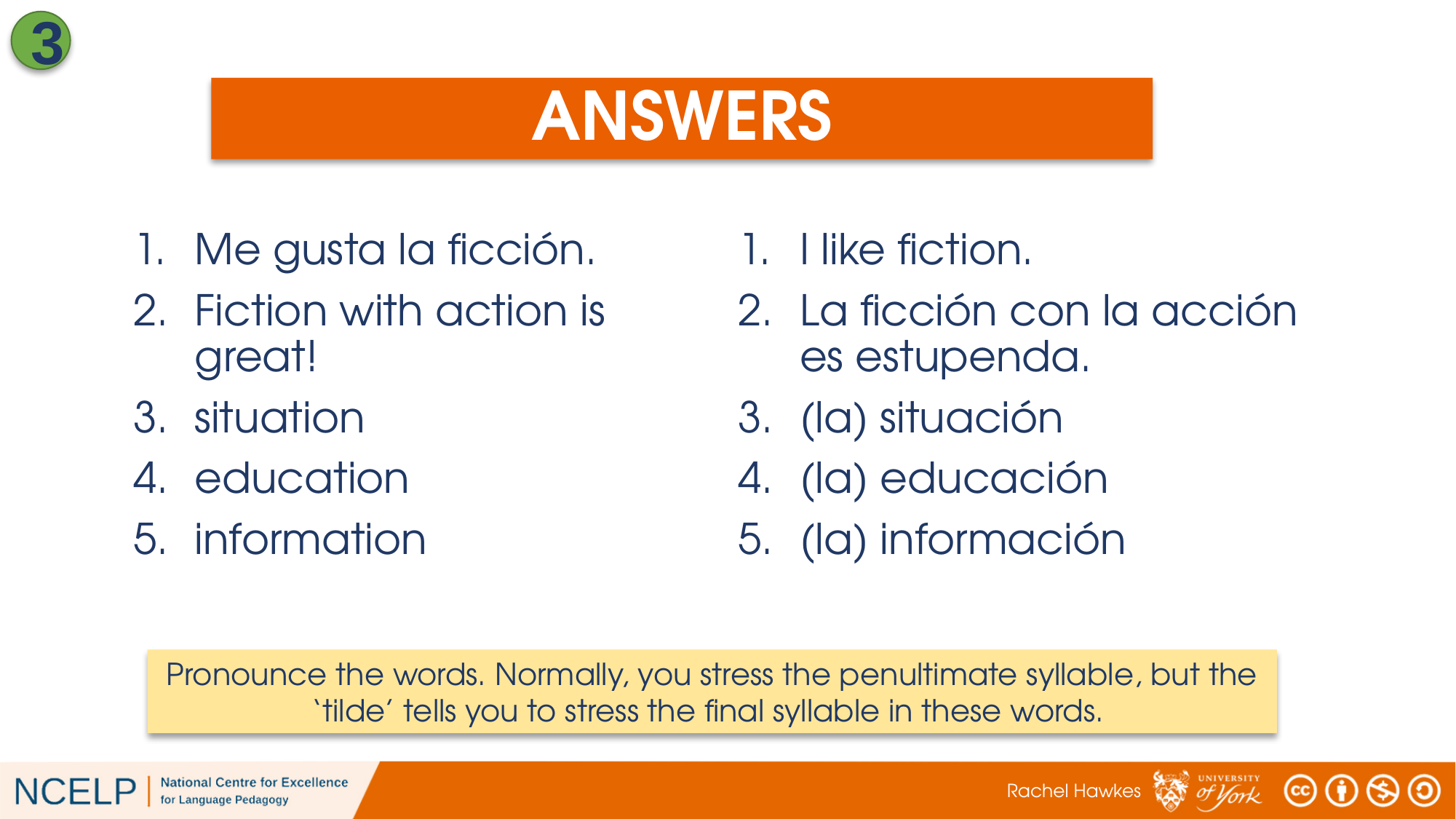

3
ANSWERS
Me gusta la ficción.
Fiction with action is great!
situation
education
information

I like fiction.
La ficción con la acción es estupenda.
(la) situación
(la) educación
(la) información
Pronounce the words. Normally, you stress the penultimate syllable, but the ‘tilde’ tells you to stress the final syllable in these words.
Rachel Hawkes